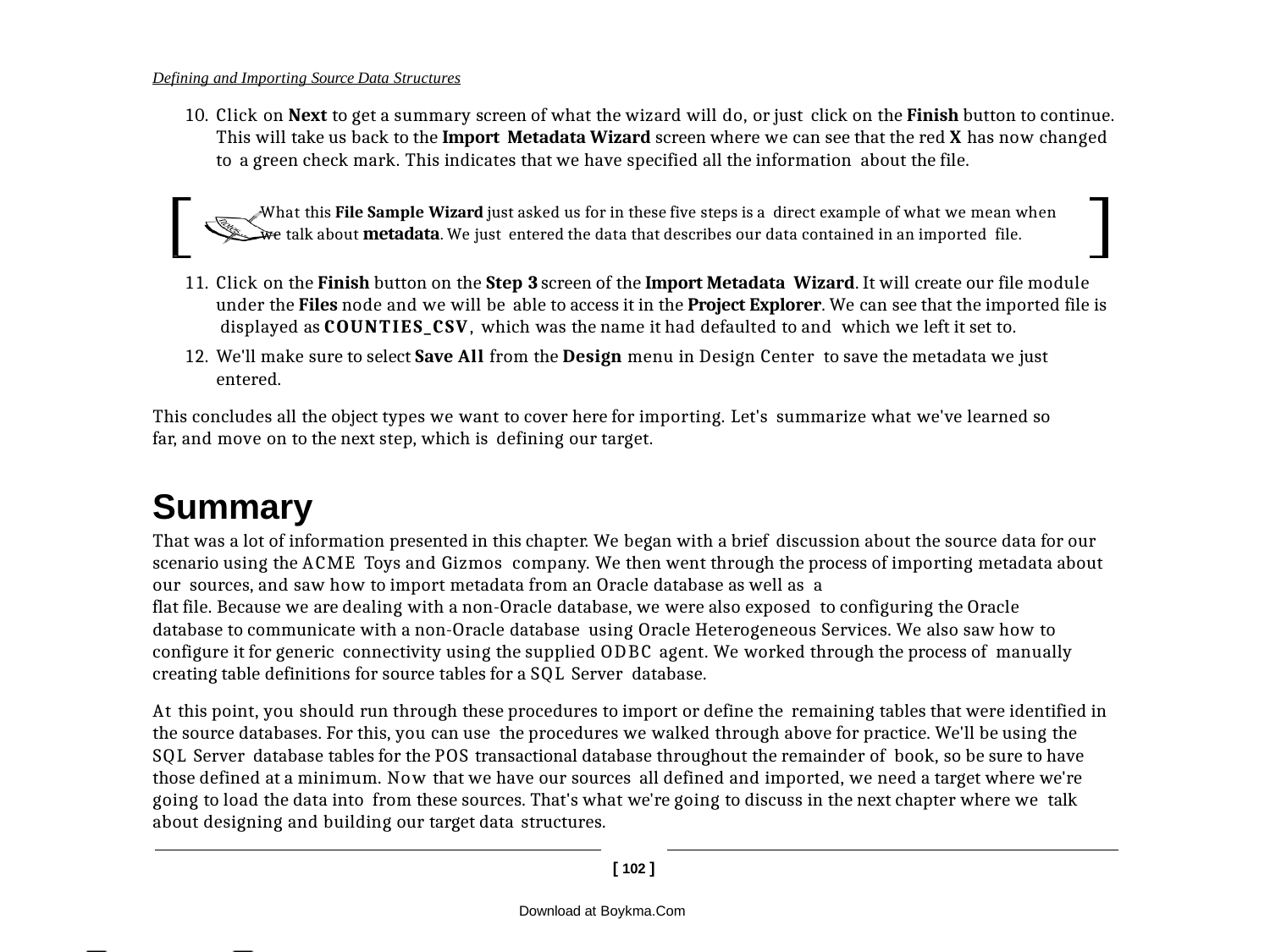

Defining and Importing Source Data Structures

Click on Next to get a summary screen of what the wizard will do, or just  click on the Finish button to continue. This will take us back to the Import  Metadata Wizard screen where we can see that the red X has now changed to  a green check mark. This indicates that we have specified all the information  about the file.

What this File Sample Wizard just asked us for in these five steps is a  direct example of what we mean when we talk about metadata. We just  entered the data that describes our data contained in an imported file.

Click on the Finish button on the Step 3 screen of the Import Metadata  Wizard. It will create our file module under the Files node and we will be  able to access it in the Project Explorer. We can see that the imported file is  displayed as COUNTIES_CSV, which was the name it had defaulted to and  which we left it set to.
We'll make sure to select Save All from the Design menu in Design Center  to save the metadata we just entered.
This concludes all the object types we want to cover here for importing. Let's  summarize what we've learned so far, and move on to the next step, which is  defining our target.

Summary
That was a lot of information presented in this chapter. We began with a brief  discussion about the source data for our scenario using the ACME Toys and Gizmos  company. We then went through the process of importing metadata about our  sources, and saw how to import metadata from an Oracle database as well as  a
flat file. Because we are dealing with a non-Oracle database, we were also exposed  to configuring the Oracle database to communicate with a non-Oracle database  using Oracle Heterogeneous Services. We also saw how to configure it for generic  connectivity using the supplied ODBC agent. We worked through the process of  manually creating table definitions for source tables for a SQL Server  database.
At this point, you should run through these procedures to import or define the  remaining tables that were identified in the source databases. For this, you can use  the procedures we walked through above for practice. We'll be using the SQL Server  database tables for the POS transactional database throughout the remainder of  book, so be sure to have those defined at a minimum. Now that we have our sources  all defined and imported, we need a target where we're going to load the data into  from these sources. That's what we're going to discuss in the next chapter where we  talk about designing and building our target data structures.

[ 102 ]

Download at Boykma.Com